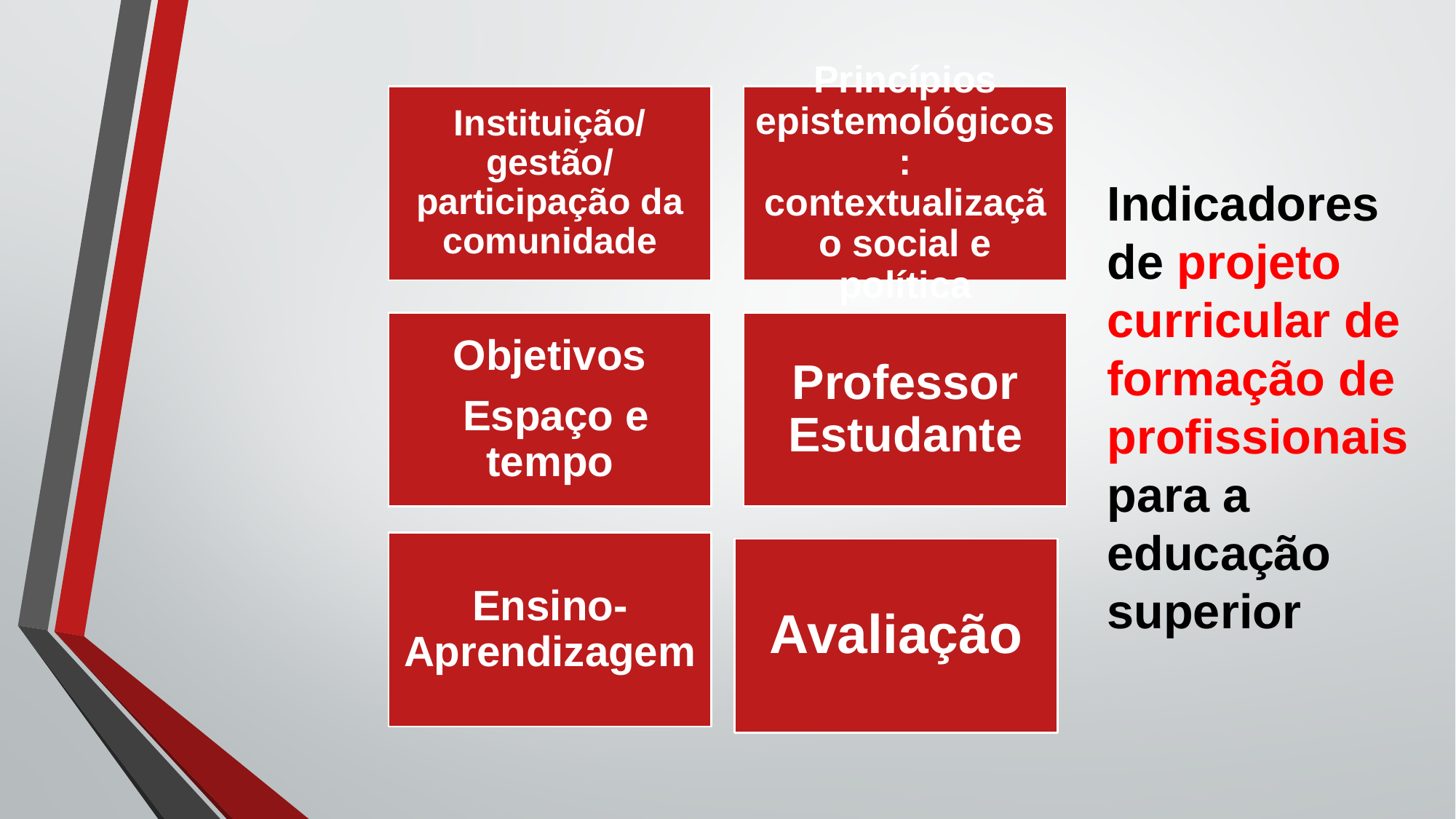

Instituição/gestão/participação da comunidade
Princípios epistemológicos: contextualização social e política
Objetivos
 Espaço e tempo
Professor Estudante
Ensino-Aprendizagem
Avaliação
Indicadores
de projeto curricular de formação de profissionais para a educação superior